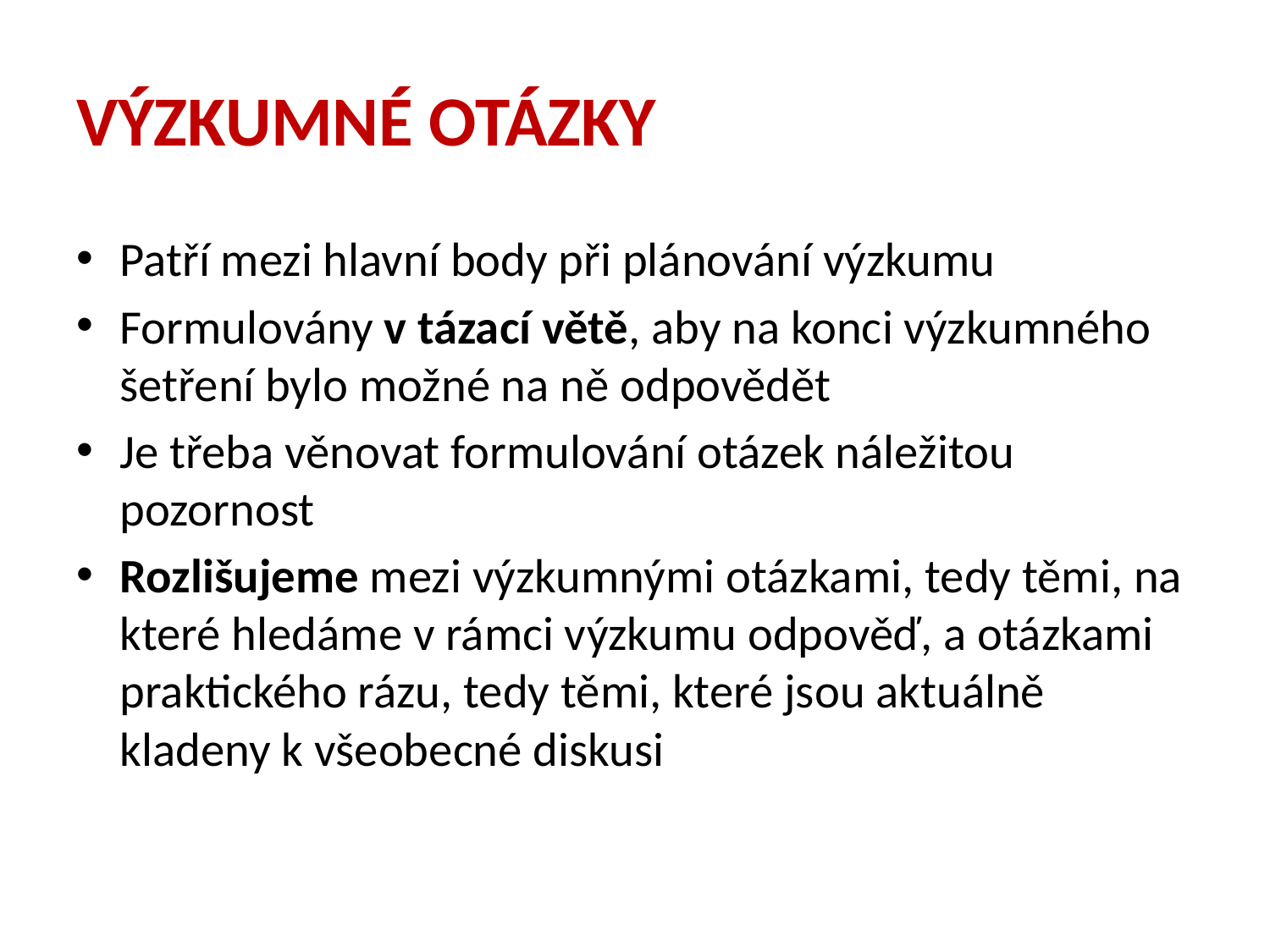

# Výzkumné otázky
Patří mezi hlavní body při plánování výzkumu
Formulovány v tázací větě, aby na konci výzkumného šetření bylo možné na ně odpovědět
Je třeba věnovat formulování otázek náležitou pozornost
Rozlišujeme mezi výzkumnými otázkami, tedy těmi, na které hledáme v rámci výzkumu odpověď, a otázkami praktického rázu, tedy těmi, které jsou aktuálně kladeny k všeobecné diskusi